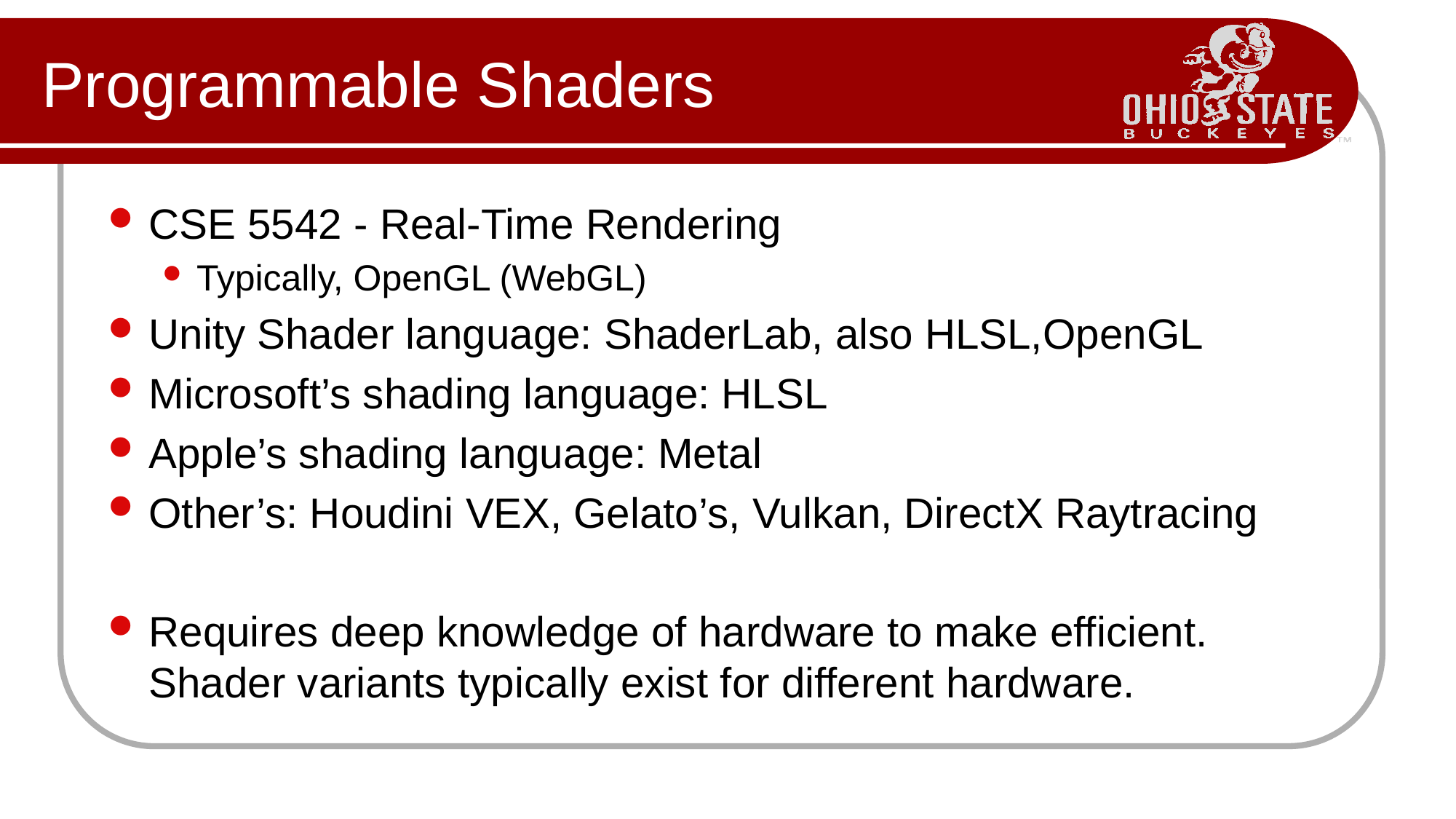

# Programmable Shaders
CSE 5542 - Real-Time Rendering
Typically, OpenGL (WebGL)
Unity Shader language: ShaderLab, also HLSL,OpenGL
Microsoft’s shading language: HLSL
Apple’s shading language: Metal
Other’s: Houdini VEX, Gelato’s, Vulkan, DirectX Raytracing

Requires deep knowledge of hardware to make efficient. Shader variants typically exist for different hardware.